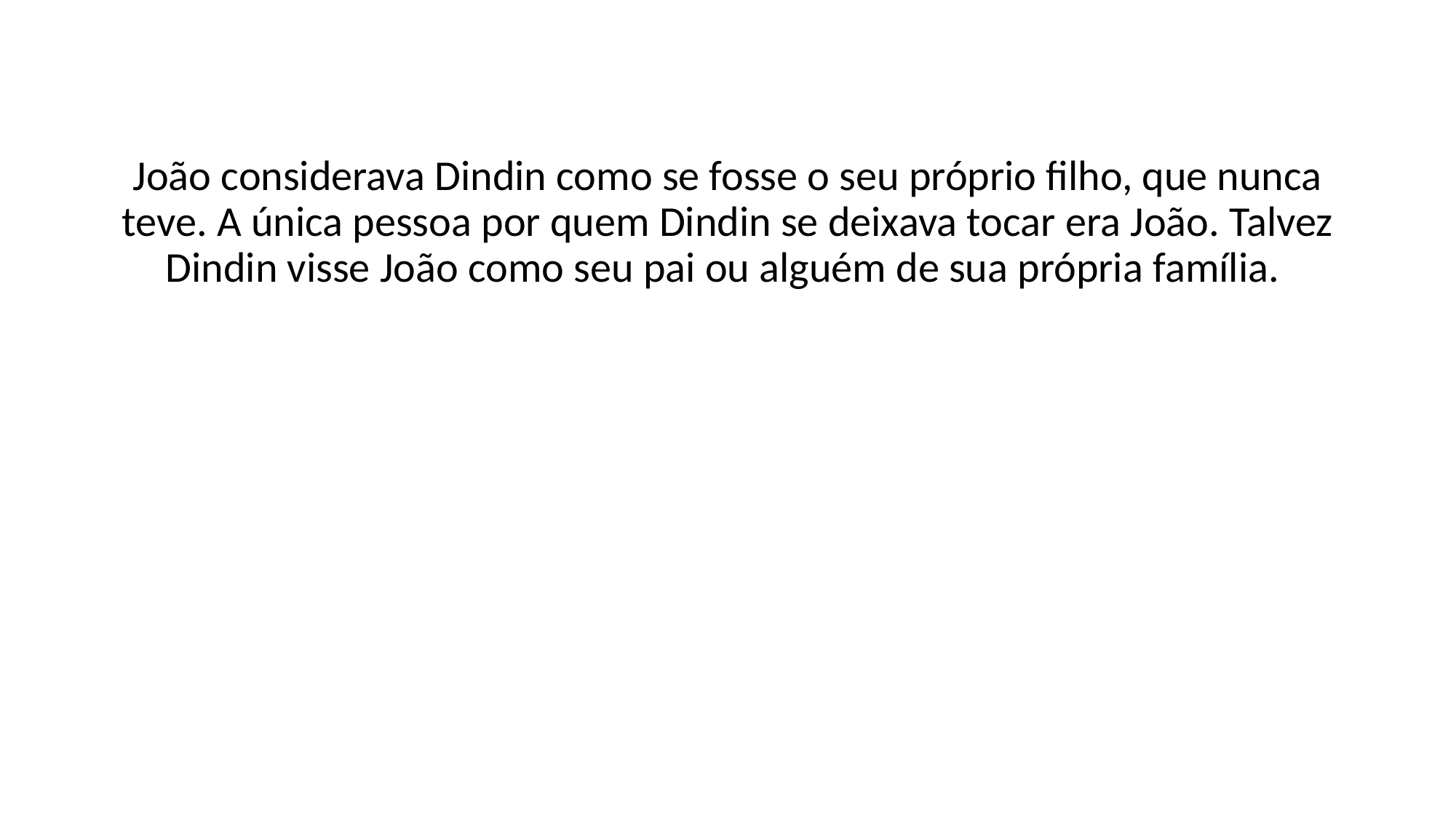

João considerava Dindin como se fosse o seu próprio filho, que nunca teve. A única pessoa por quem Dindin se deixava tocar era João. Talvez Dindin visse João como seu pai ou alguém de sua própria família.